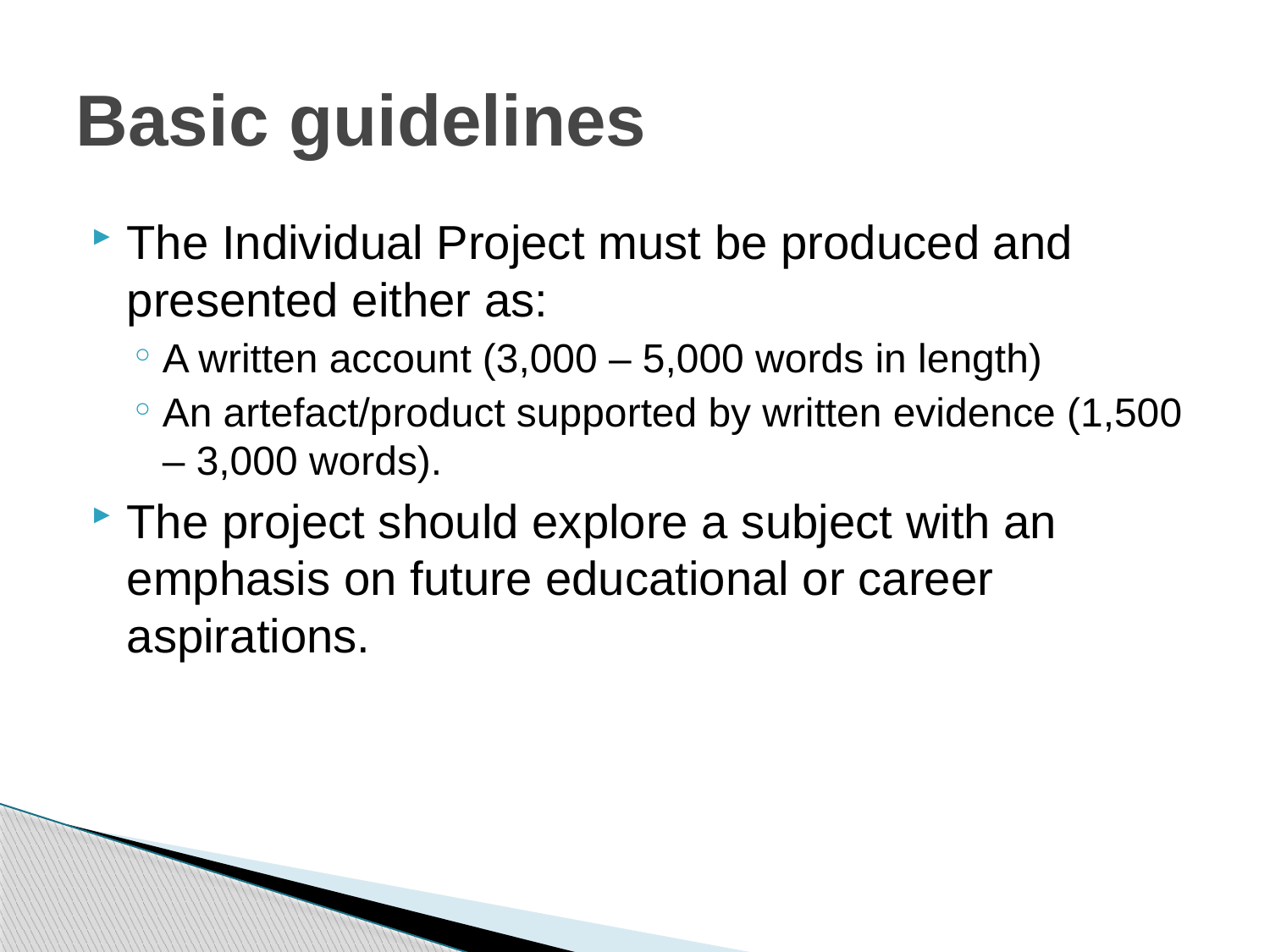

# Basic guidelines
The Individual Project must be produced and presented either as:
A written account (3,000 – 5,000 words in length)
An artefact/product supported by written evidence (1,500 – 3,000 words).
The project should explore a subject with an emphasis on future educational or career aspirations.